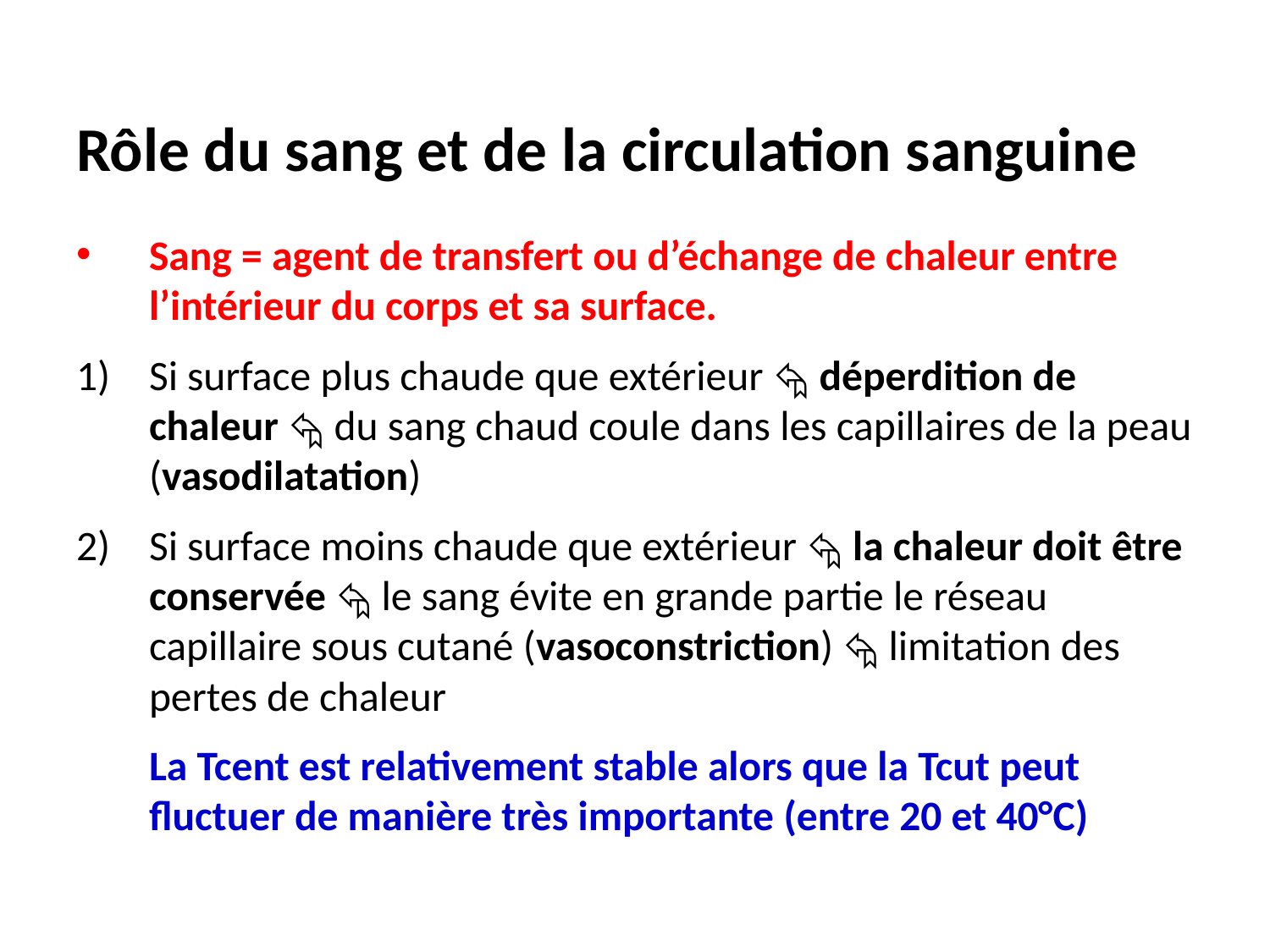

# Rôle du sang et de la circulation sanguine
Sang = agent de transfert ou d’échange de chaleur entre l’intérieur du corps et sa surface.
Si surface plus chaude que extérieur ⮲ déperdition de chaleur ⮲ du sang chaud coule dans les capillaires de la peau (vasodilatation)
Si surface moins chaude que extérieur ⮲ la chaleur doit être conservée ⮲ le sang évite en grande partie le réseau capillaire sous cutané (vasoconstriction) ⮲ limitation des pertes de chaleur
	La Tcent est relativement stable alors que la Tcut peut fluctuer de manière très importante (entre 20 et 40°C)